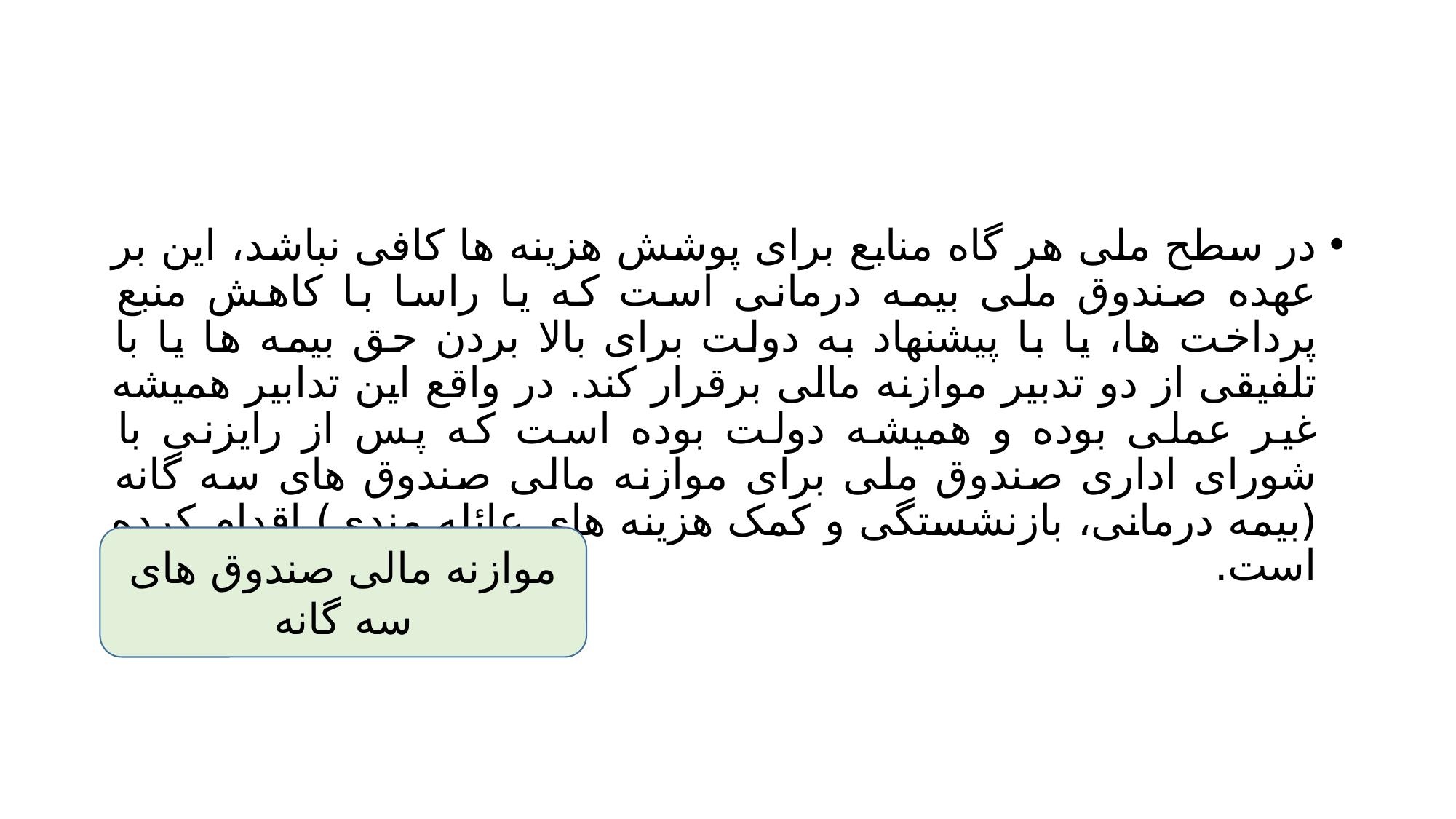

#
در سطح ملی هر گاه منابع برای پوشش هزینه ها کافی نباشد، این بر عهده صندوق ملی بیمه درمانی است که یا راسا با کاهش منبع پرداخت ها، یا با پیشنهاد به دولت برای بالا بردن حق بیمه ها یا با تلفیقی از دو تدبیر موازنه مالی برقرار کند. در واقع این تدابیر همیشه غیر عملی بوده و همیشه دولت بوده است که پس از رایزنی با شورای اداری صندوق ملی برای موازنه مالی صندوق های سه گانه (بیمه درمانی، بازنشستگی و کمک هزینه های عائله مندی) اقدام کرده است.

موازنه مالی صندوق های سه گانه